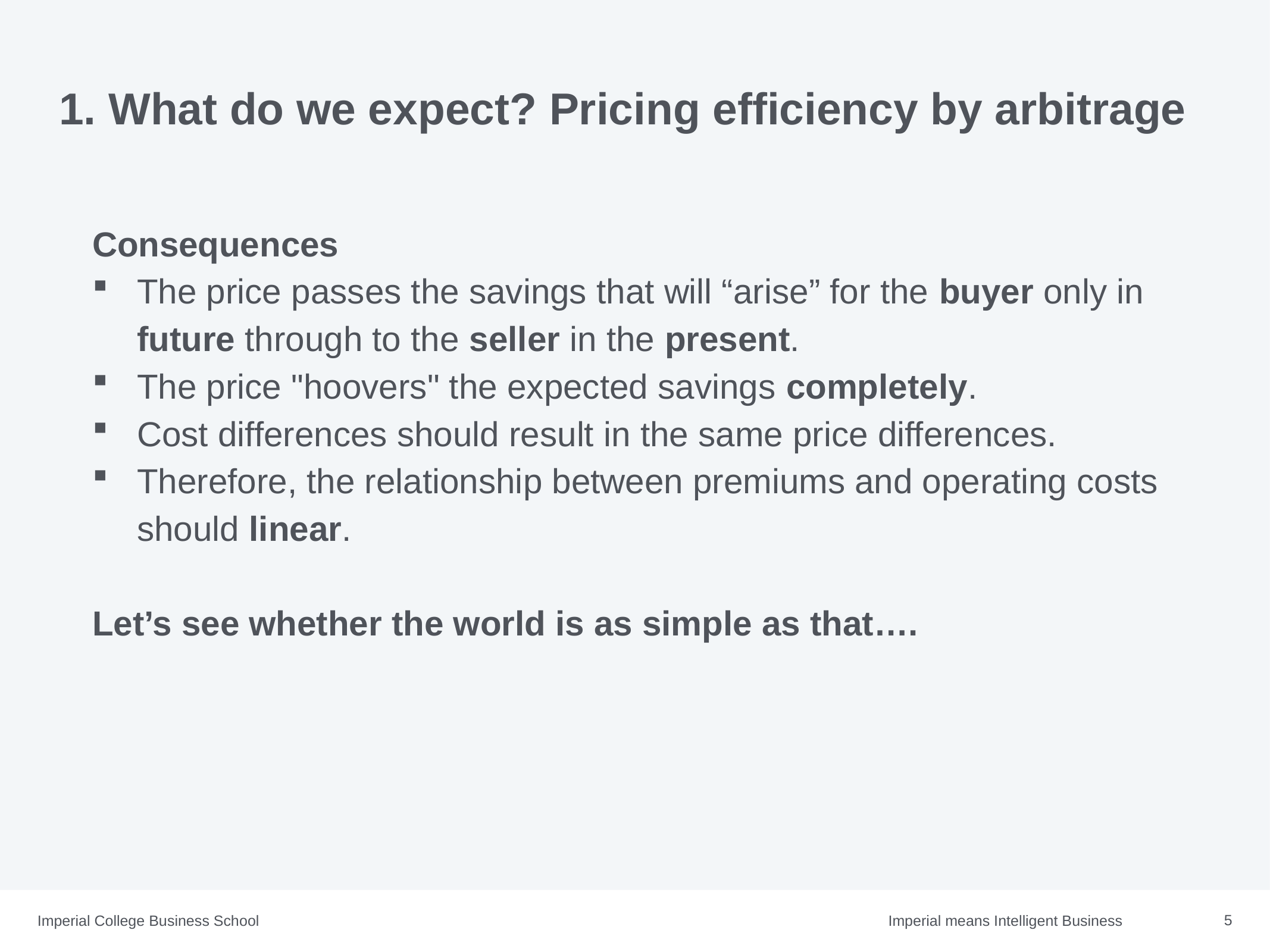

1. What do we expect? Pricing efficiency by arbitrage
Consequences
The price passes the savings that will “arise” for the buyer only in future through to the seller in the present.
The price "hoovers" the expected savings completely.
Cost differences should result in the same price differences.
Therefore, the relationship between premiums and operating costs should linear.

Let’s see whether the world is as simple as that….